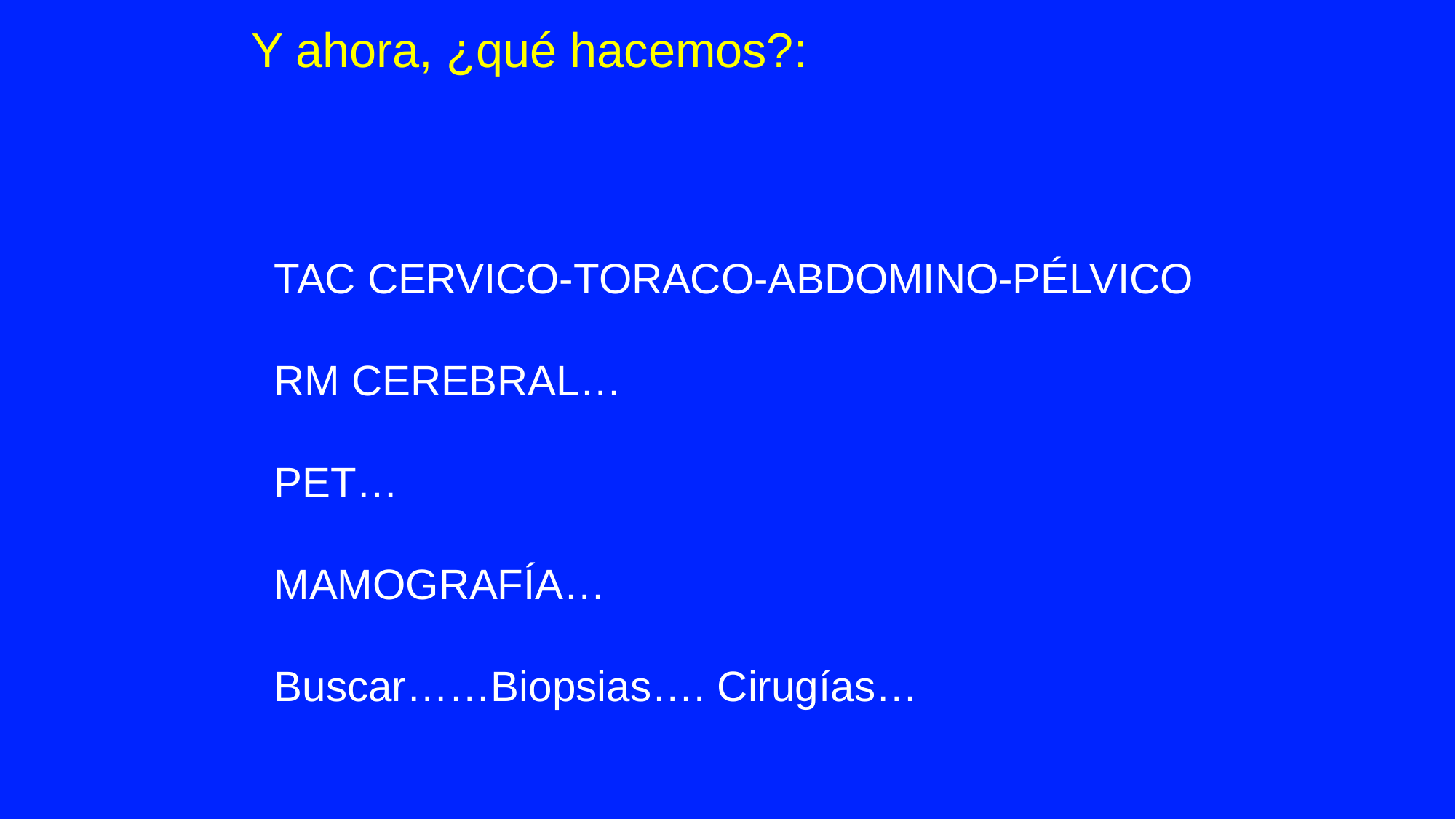

Y ahora, ¿qué hacemos?:
TAC CERVICO-TORACO-ABDOMINO-PÉLVICO

RM CEREBRAL…

PET…

MAMOGRAFÍA…

Buscar……Biopsias…. Cirugías…